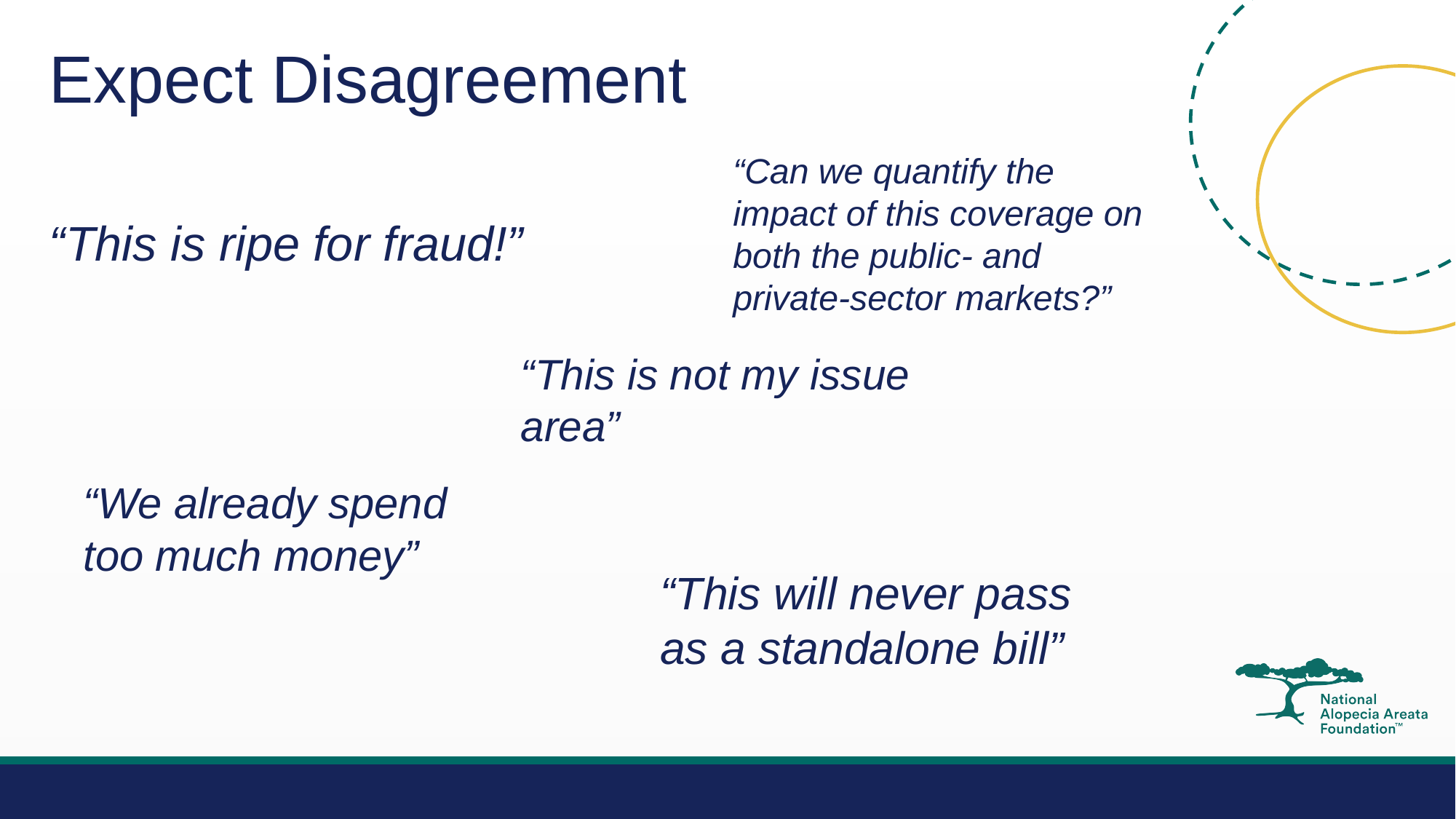

# Expect Disagreement
“Can we quantify the impact of this coverage on both the public- and private-sector markets?”

“This is ripe for fraud!”

“This is not my issue area”

“We already spend too much money”

“This will never pass as a standalone bill”